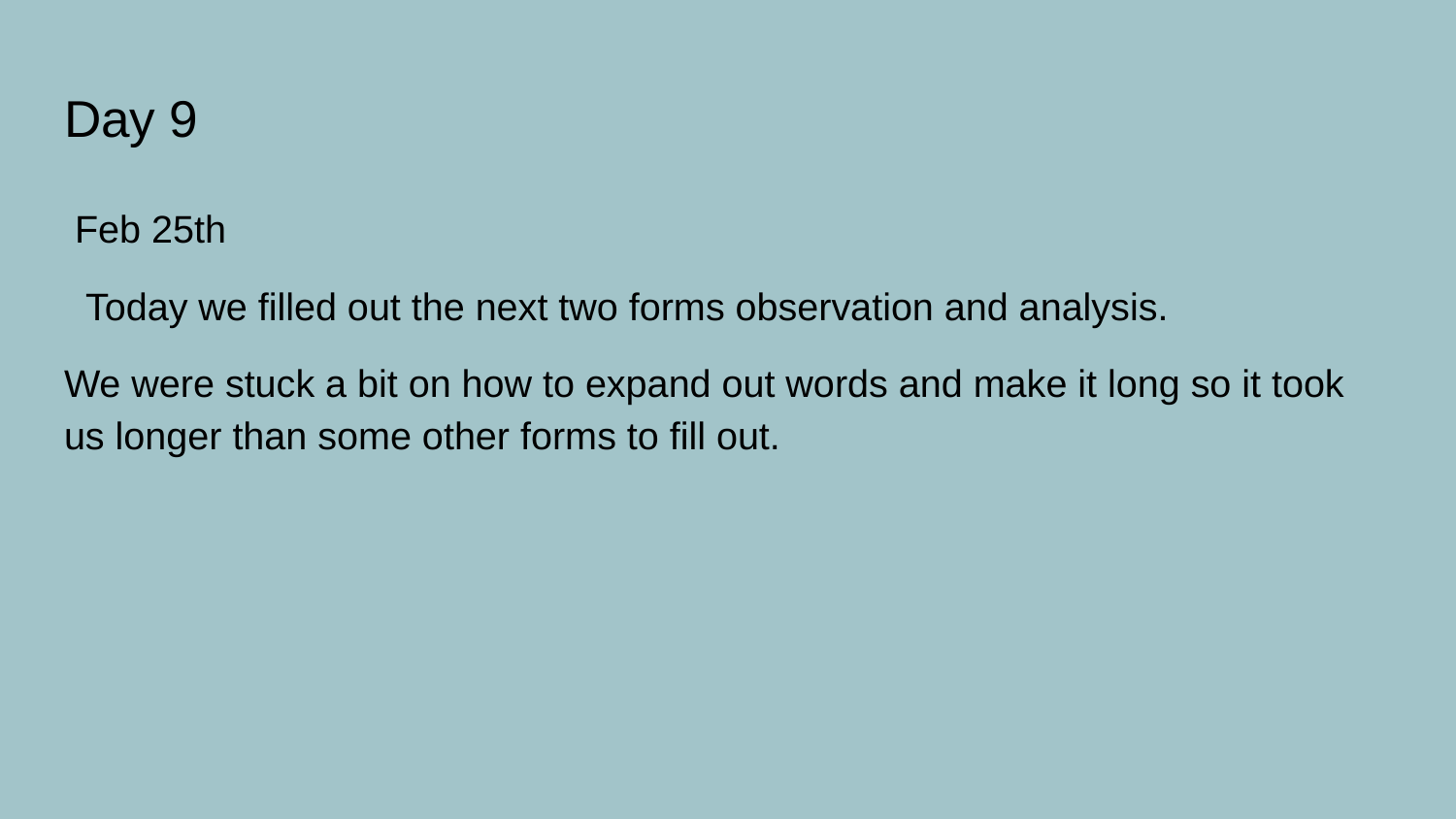

# Day 9
 Feb 25th
  Today we filled out the next two forms observation and analysis.
We were stuck a bit on how to expand out words and make it long so it took us longer than some other forms to fill out.